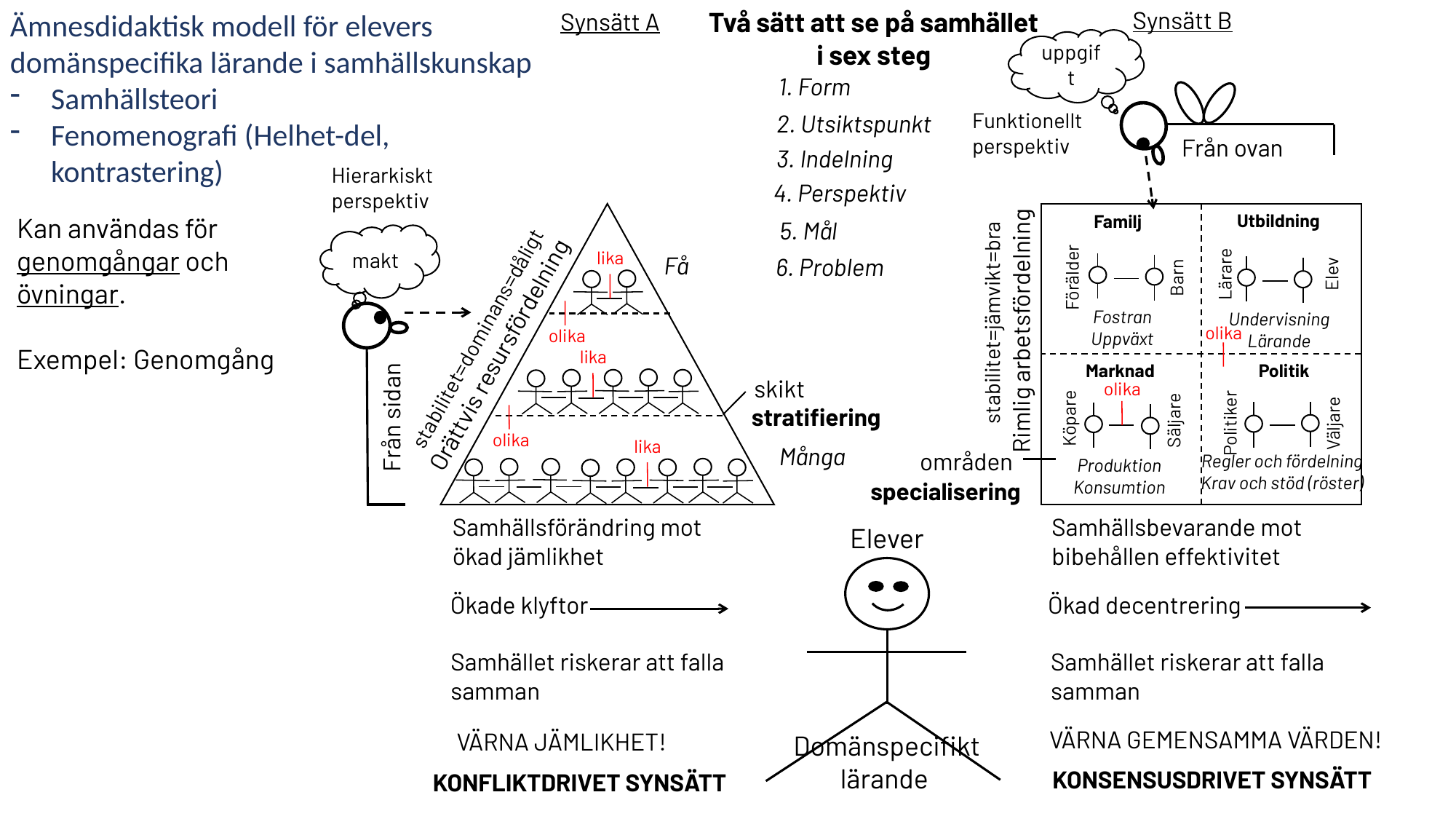

Två sätt att se på samhället
i sex steg
Synsätt B
Ämnesdidaktisk modell för elevers domänspecifika lärande i samhällskunskap
Samhällsteori
Fenomenografi (Helhet-del,
kontrastering)

Synsätt A
uppgift
1. Form

Funktionellt
perspektiv
2. Utsiktspunkt

Från ovan
3. Indelning

Hierarkiskt
perspektiv
4. Perspektiv

Utbildning
Familj
Kan användas för
genomgångar och
övningar.

Exempel: Genomgång
5. Mål
makt
lika
Få
6. Problem
Elev
Lärare
Förälder
Barn

Fostran
Uppväxt
Undervisning
Lärande

stabilitet=jämvikt=bra
Rimlig arbetsfördelning

olika
olika
stabilitet=dominans=dåligt

Orättvis resursfördelning
lika
Marknad
Politik
skikt

olika
stratifiering
Från sidan
Köpare
Säljare
Väljare
Politiker

olika
lika
Många
områden
Regler och fördelning
Krav och stöd (röster)
Produktion
Konsumtion

specialisering
Samhällsförändring mot
ökad jämlikhet
Samhällsbevarande mot
bibehållen effektivitet
Elever

Ökade klyftor
Ökad decentrering
Samhället riskerar att falla samman
Samhället riskerar att falla samman
VÄRNA GEMENSAMMA VÄRDEN!
VÄRNA JÄMLIKHET!
Domänspecifikt
lärande
KONSENSUSDRIVET SYNSÄTT
KONFLIKTDRIVET SYNSÄTT